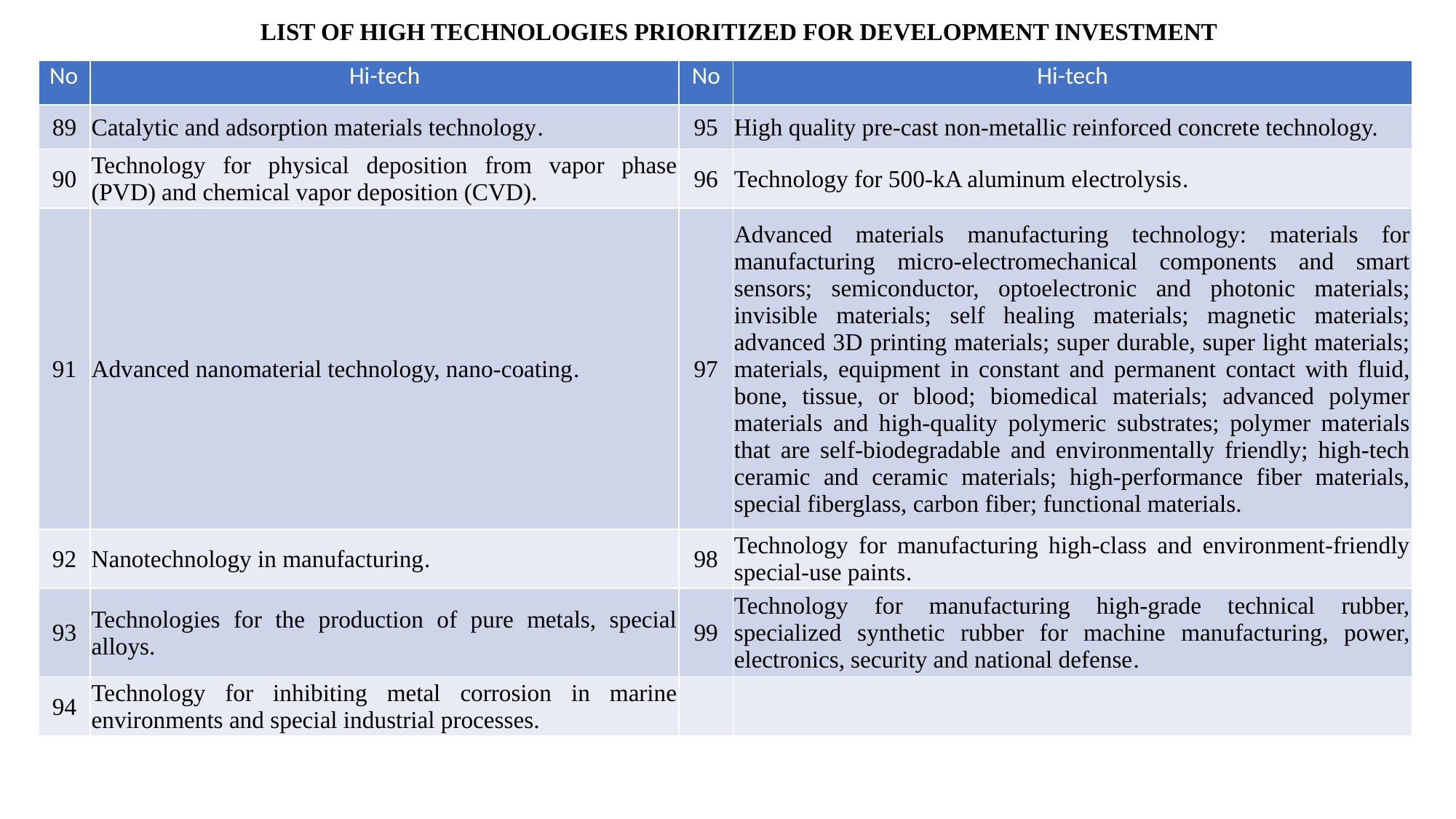

LIST OF HIGH TECHNOLOGIES PRIORITIZED FOR DEVELOPMENT INVESTMENT

| No | Hi-tech | No | Hi-tech |
| --- | --- | --- | --- |
| 89 | Catalytic and adsorption materials technology. | 95 | High quality pre-cast non-metallic reinforced concrete technology. |
| 90 | Technology for physical deposition from vapor phase (PVD) and chemical vapor deposition (CVD). | 96 | Technology for 500-kA aluminum electrolysis. |
| 91 | Advanced nanomaterial technology, nano-coating. | 97 | Advanced materials manufacturing technology: materials for manufacturing micro-electromechanical components and smart sensors; semiconductor, optoelectronic and photonic materials; invisible materials; self healing materials; magnetic materials; advanced 3D printing materials; super durable, super light materials; materials, equipment in constant and permanent contact with fluid, bone, tissue, or blood; biomedical materials; advanced polymer materials and high-quality polymeric substrates; polymer materials that are self-biodegradable and environmentally friendly; high-tech ceramic and ceramic materials; high-performance fiber materials, special fiberglass, carbon fiber; functional materials. |
| 92 | Nanotechnology in manufacturing. | 98 | Technology for manufacturing high-class and environment-friendly special-use paints. |
| 93 | Technologies for the production of pure metals, special alloys. | 99 | Technology for manufacturing high-grade technical rubber, specialized synthetic rubber for machine manufacturing, power, electronics, security and national defense. |
| 94 | Technology for inhibiting metal corrosion in marine environments and special industrial processes. |  |  |